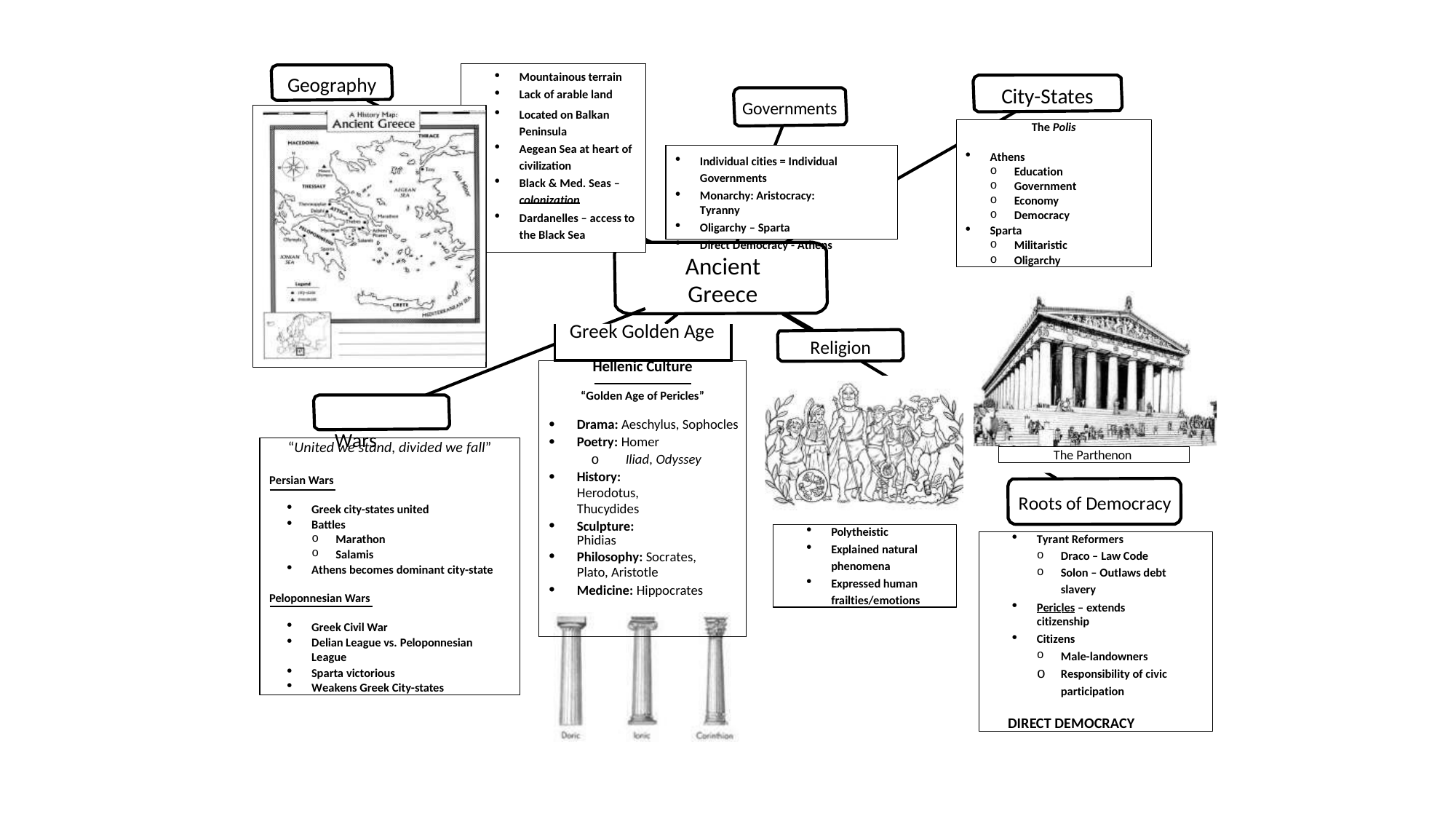

Mountainous terrain
Lack of arable land
Geography

City-States

Governments

Located on Balkan Peninsula
Aegean Sea at heart of civilization
Black & Med. Seas –
colonization

The Polis

Athens
Education
Government
Economy
Democracy
Sparta
Militaristic
Oligarchy

Individual cities = Individual Governments
Monarchy: Aristocracy: Tyranny
Oligarchy – Sparta
Direct Democracy - Athens

Dardanelles – access to the Black Sea
Ancient
Greece

|  | Greek Golden Age |  |
| --- | --- | --- |
| Hellenic Culture “Golden Age of Pericles” Drama: Aeschylus, Sophocles Poetry: Homer o Iliad, Odyssey History: Herodotus, Thucydides Sculpture: Phidias Philosophy: Socrates, Plato, Aristotle Medicine: Hippocrates |  |  |

Religion

Greek Wars

“United we stand, divided we fall”

Persian Wars

Greek city-states united
Battles
Marathon
Salamis
Athens becomes dominant city-state

Peloponnesian Wars

Greek Civil War
Delian League vs. Peloponnesian League
Sparta victorious
Weakens Greek City-states

The Parthenon

Roots of Democracy
Polytheistic
Explained natural phenomena
Expressed human
frailties/emotions

Tyrant Reformers
Draco – Law Code
Solon – Outlaws debt slavery
Pericles – extends citizenship
Citizens
Male-landowners
o	Responsibility of civic participation

DIRECT DEMOCRACY